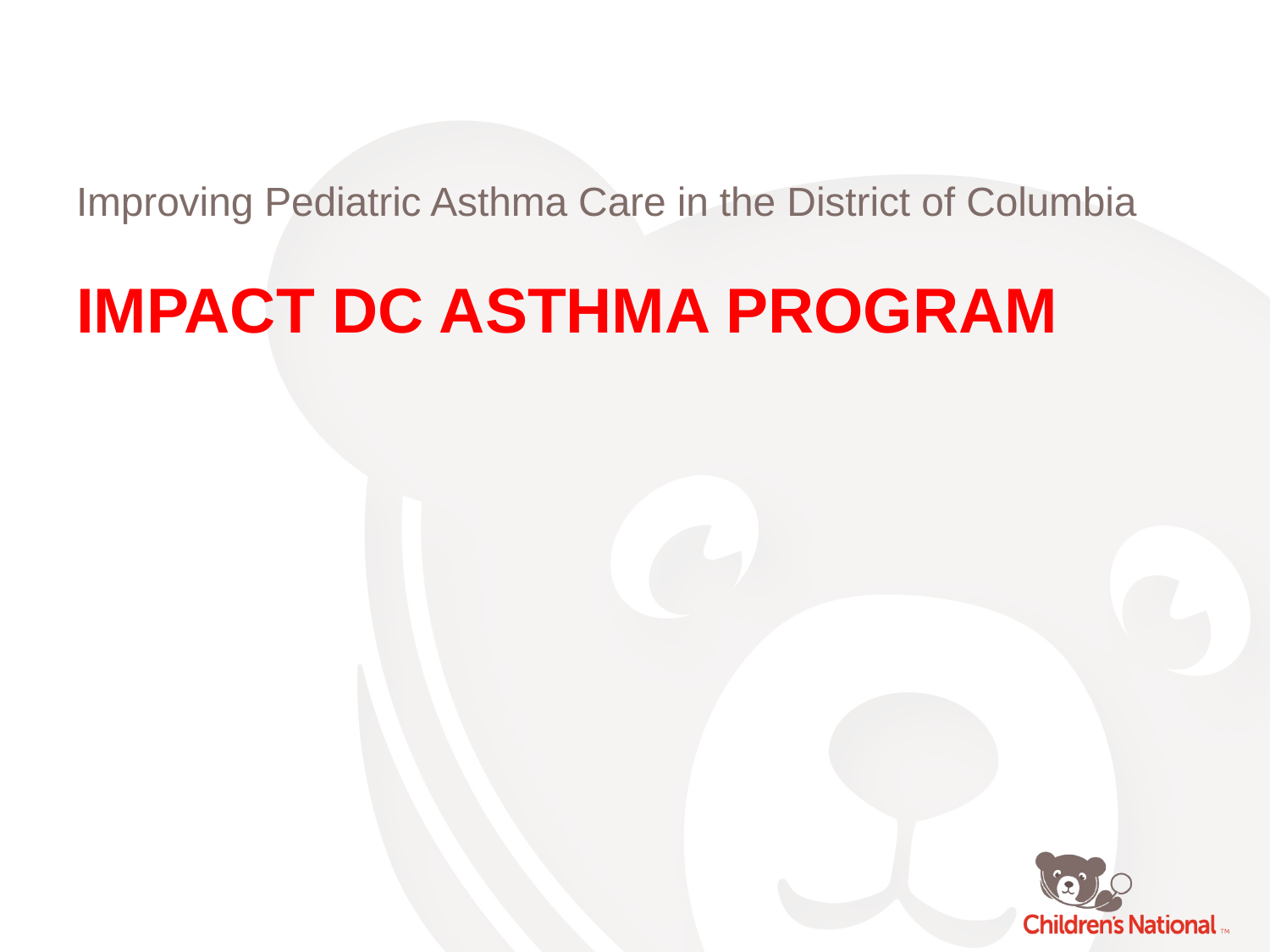

Improving Pediatric Asthma Care in the District of Columbia
# Impact Dc Asthma program